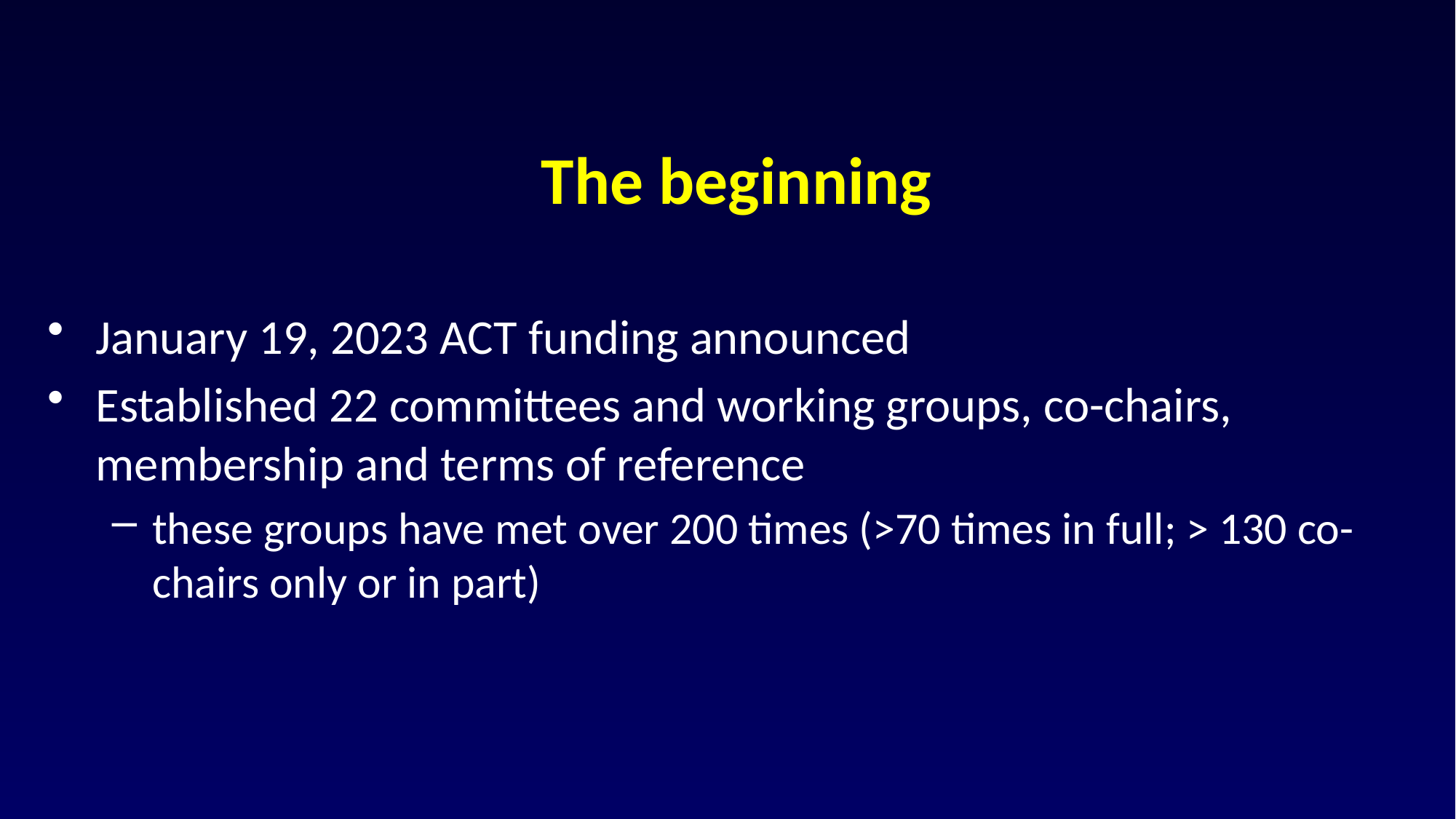

# The beginning
January 19, 2023 ACT funding announced
Established 22 committees and working groups, co-chairs, membership and terms of reference
these groups have met over 200 times (>70 times in full; > 130 co-chairs only or in part)